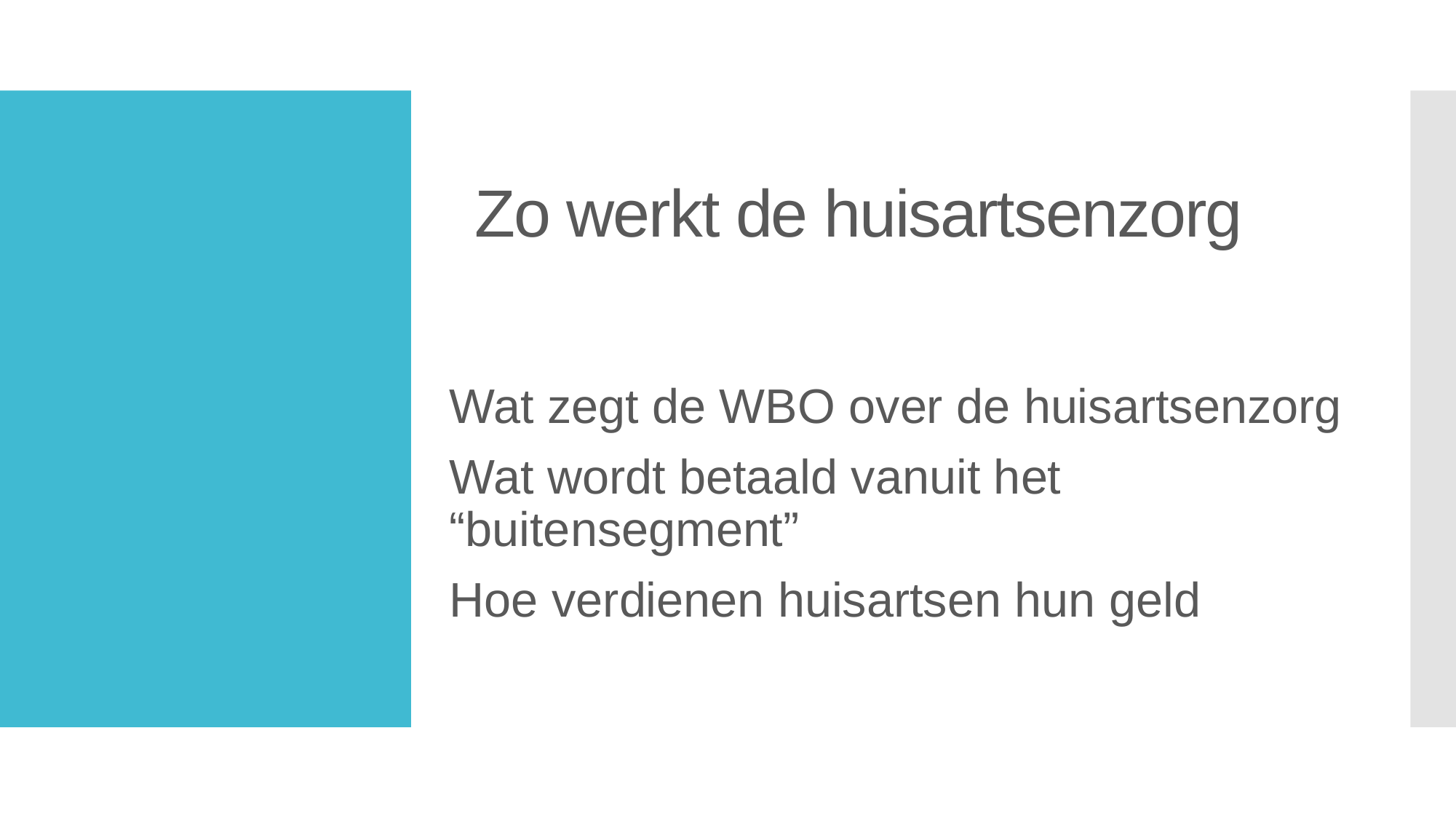

# Zo werkt de huisartsenzorg
Wat zegt de WBO over de huisartsenzorg
Wat wordt betaald vanuit het “buitensegment”
Hoe verdienen huisartsen hun geld